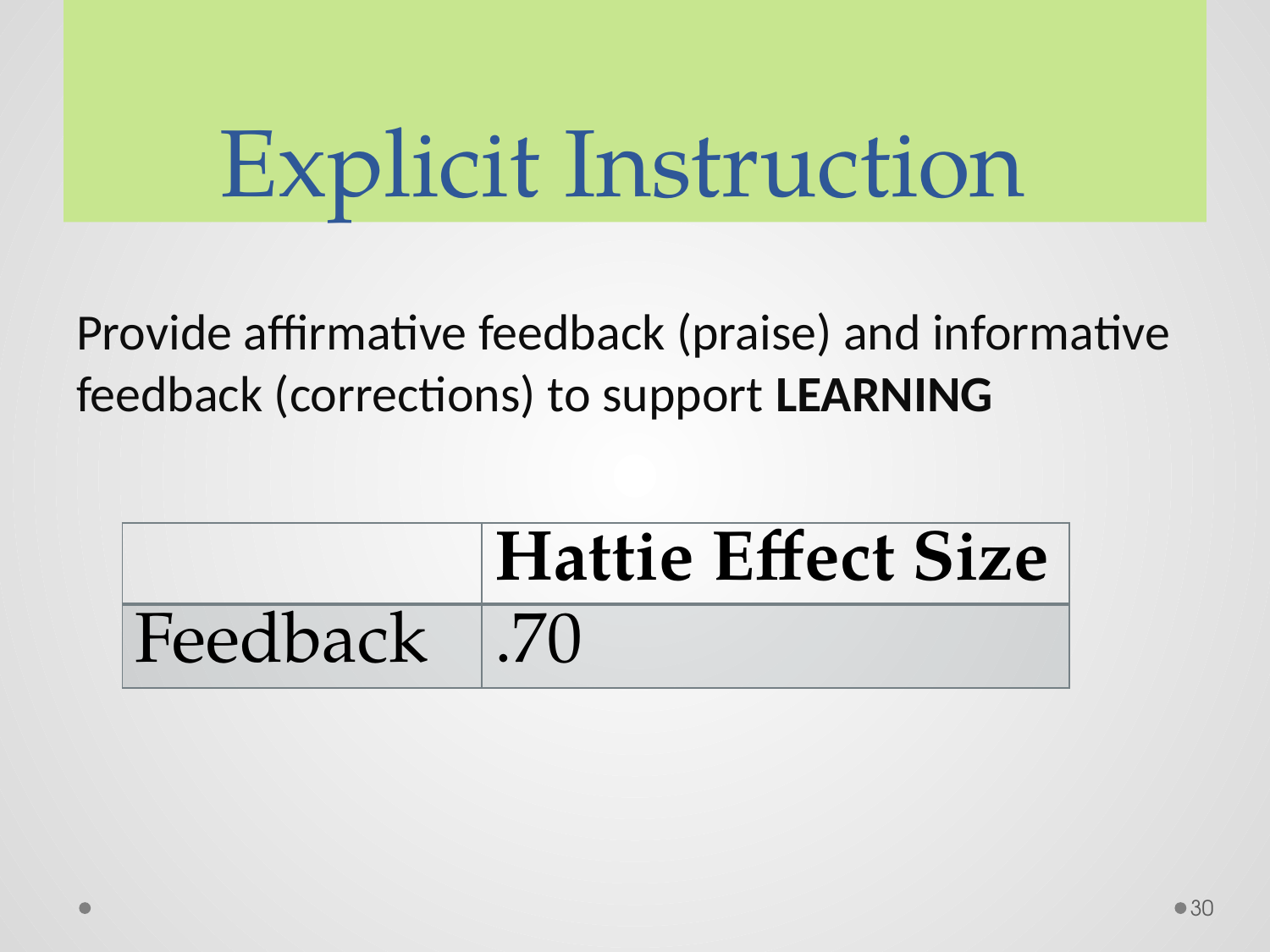

# Explicit Instruction

Provide affirmative feedback (praise) and informative feedback (corrections) to support LEARNING

|  | Hattie Effect Size |
| --- | --- |
| Feedback | .70 |
30